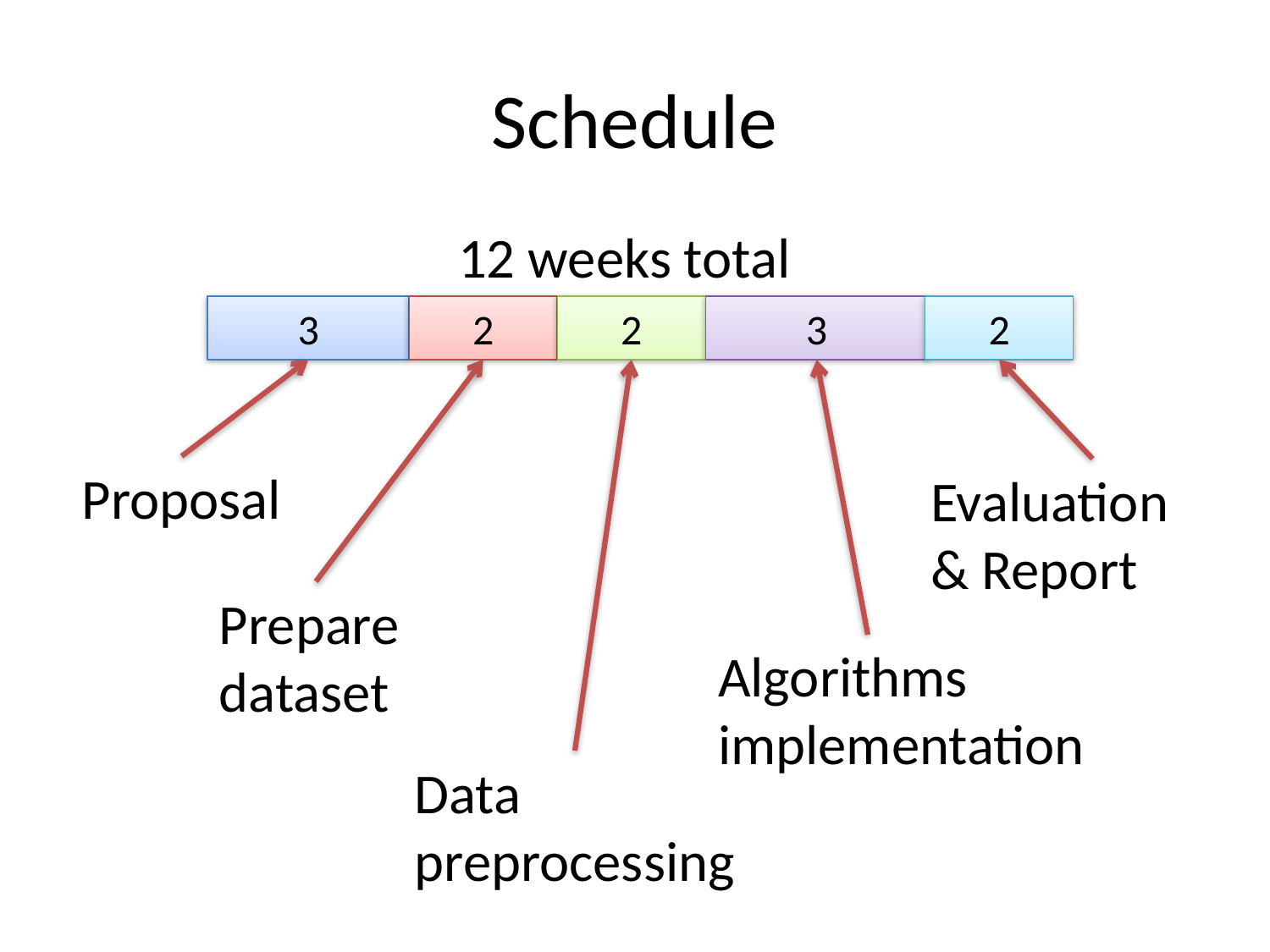

# Schedule
12 weeks total
3
2
2
3
2
Proposal
Evaluation
& Report
Prepare
dataset
Algorithms implementation
Data
preprocessing